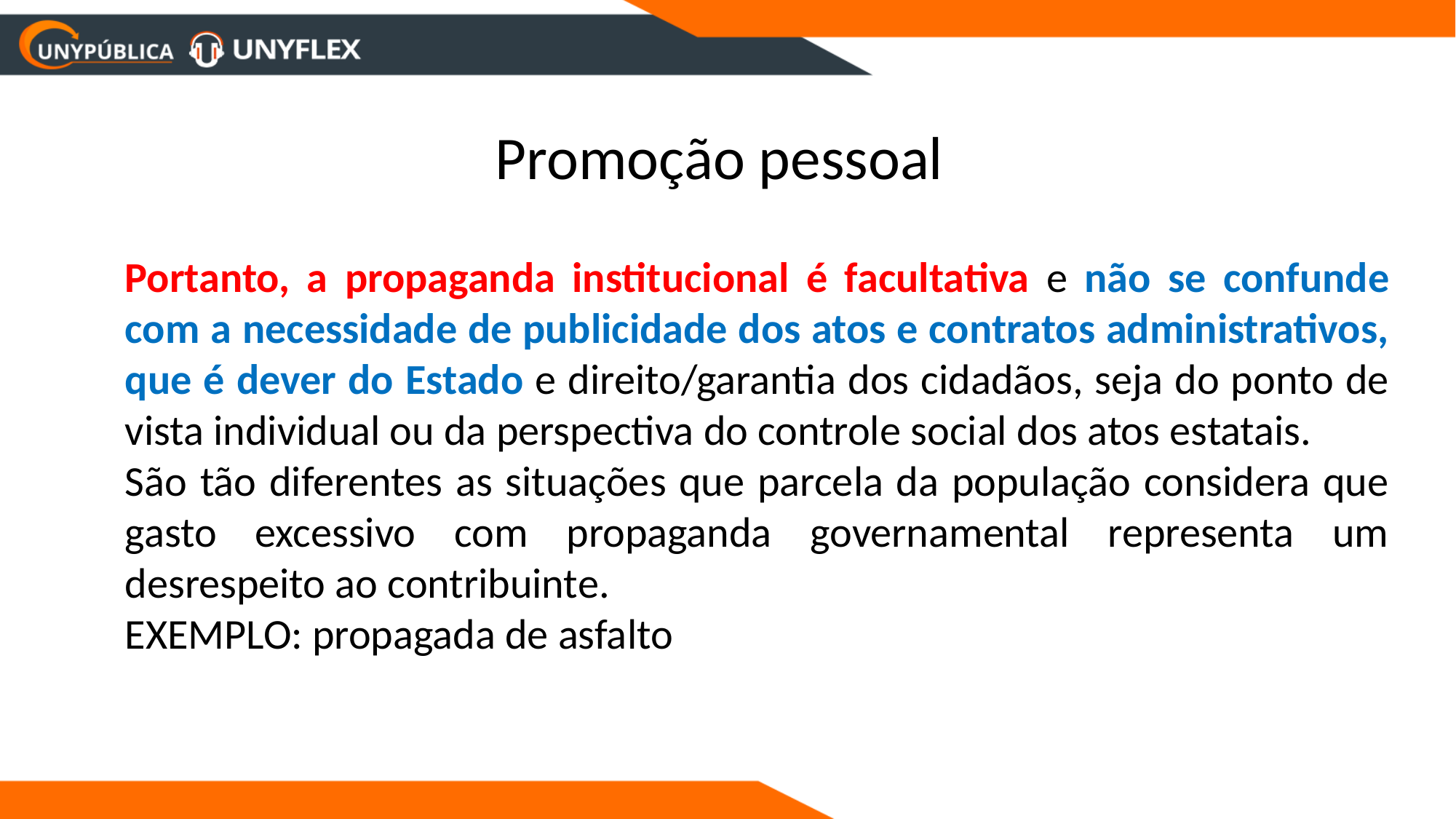

Promoção pessoal
Portanto, a propaganda institucional é facultativa e não se confunde com a necessidade de publicidade dos atos e contratos administrativos, que é dever do Estado e direito/garantia dos cidadãos, seja do ponto de vista individual ou da perspectiva do controle social dos atos estatais.
São tão diferentes as situações que parcela da população considera que gasto excessivo com propaganda governamental representa um desrespeito ao contribuinte.
EXEMPLO: propagada de asfalto